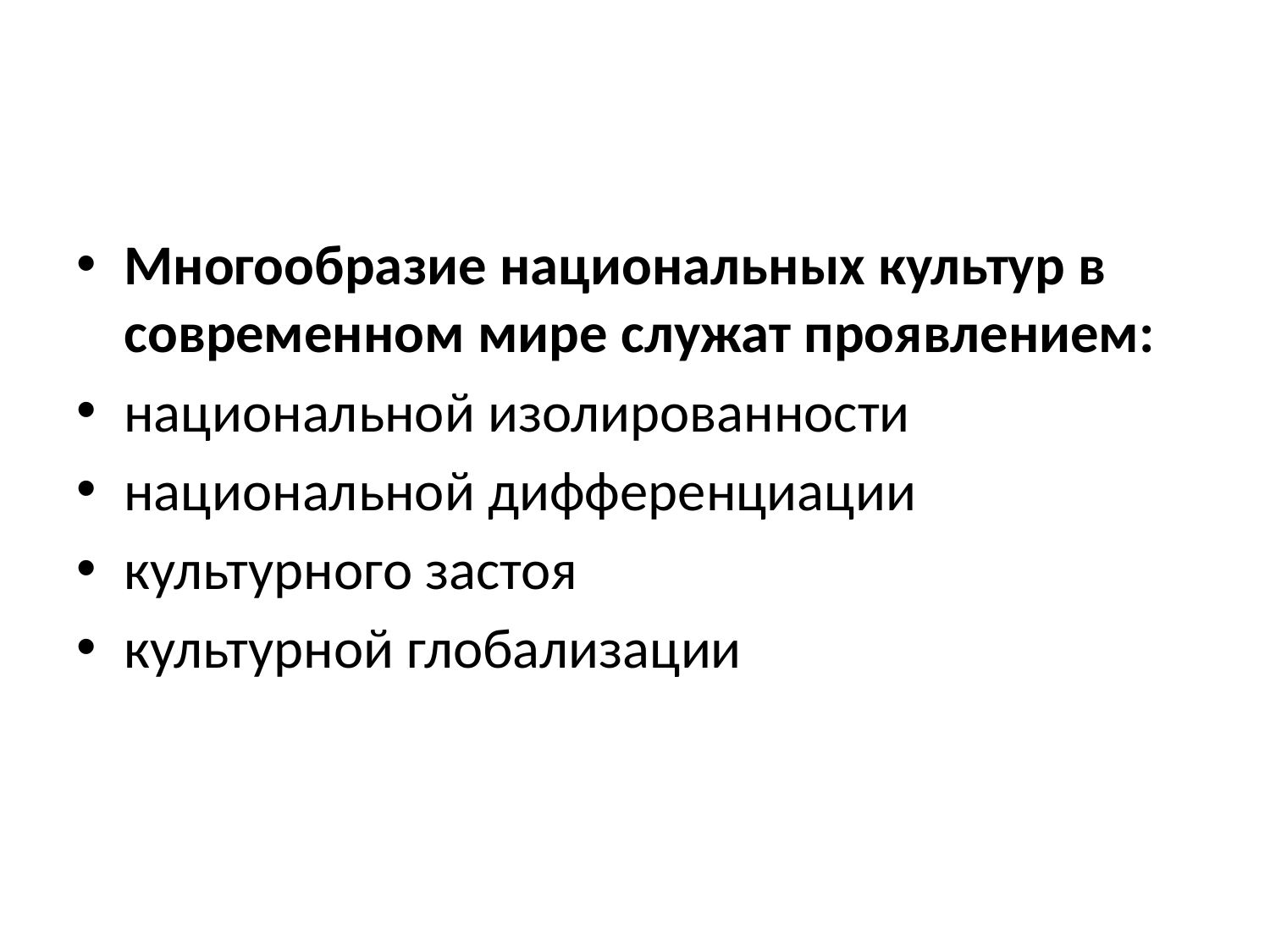

#
Многообразие национальных культур в современном мире служат проявлением:
национальной изолированности
национальной дифференциации
культурного застоя
культурной глобализации